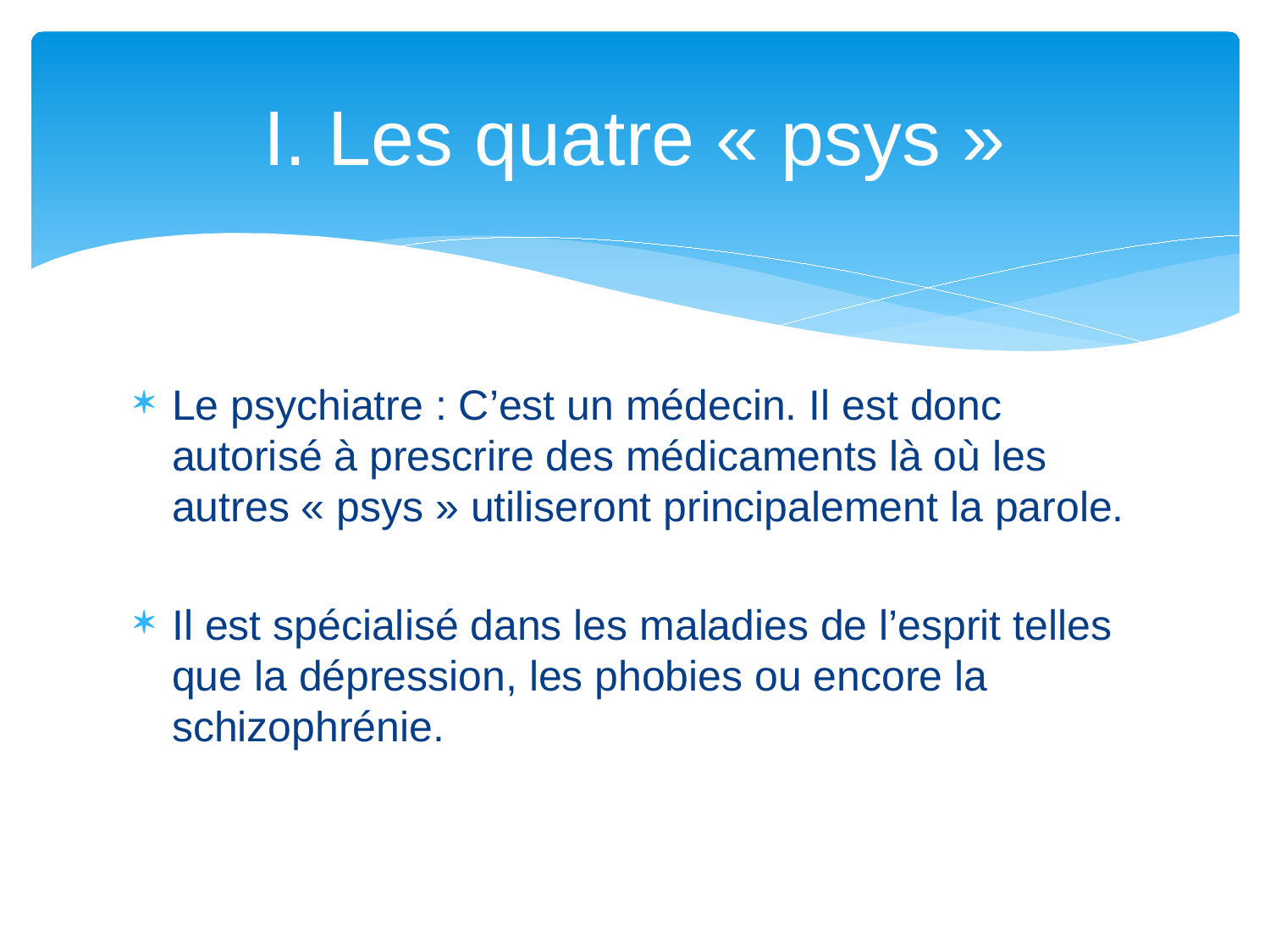

# I. Les quatre « psys »
Le psychiatre : C’est un médecin. Il est donc autorisé à prescrire des médicaments là où les autres « psys » utiliseront principalement la parole.

Il est spécialisé dans les maladies de l’esprit telles que la dépression, les phobies ou encore la schizophrénie.